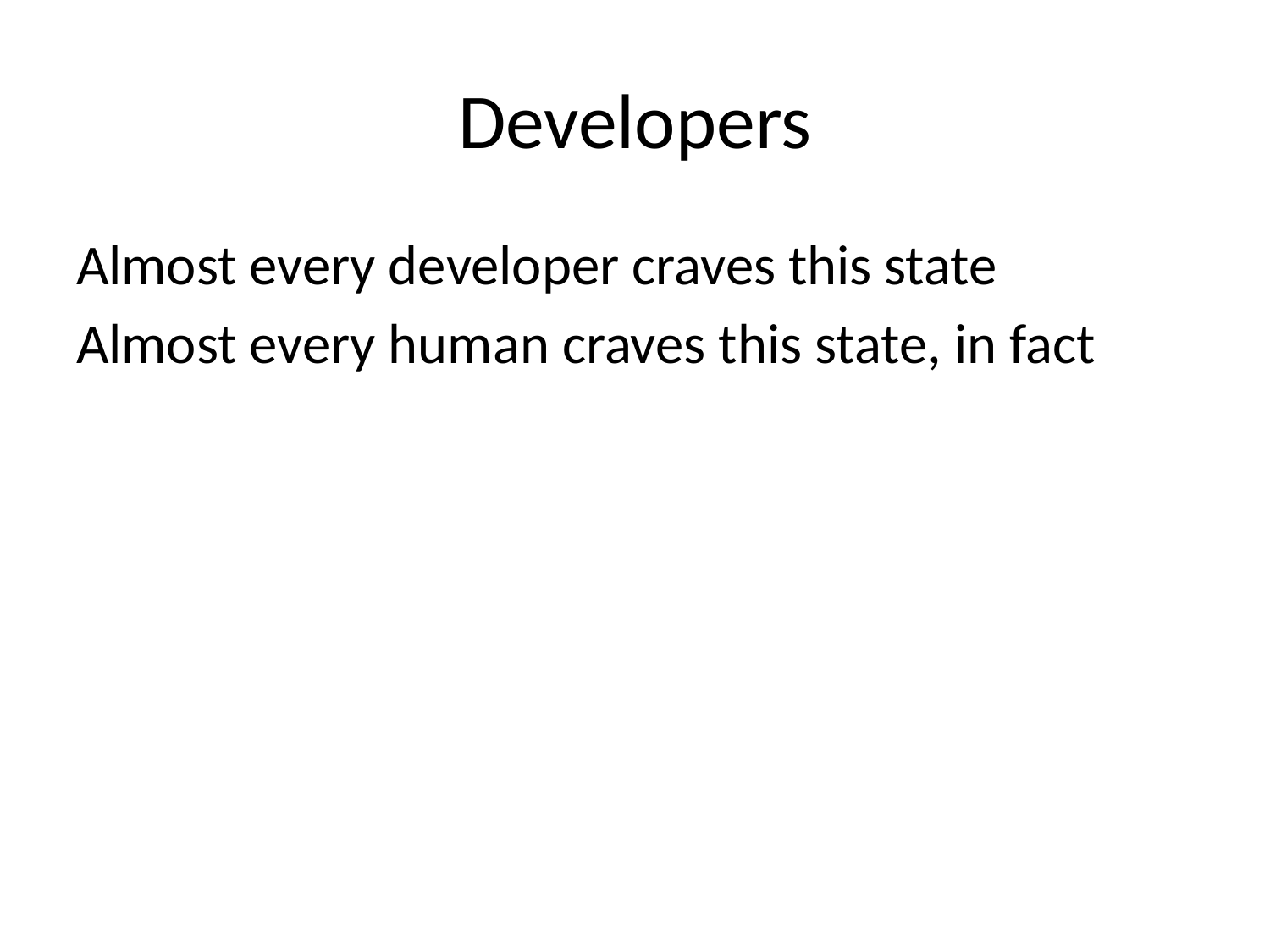

# Developers
Almost every developer craves this state
Almost every human craves this state, in fact